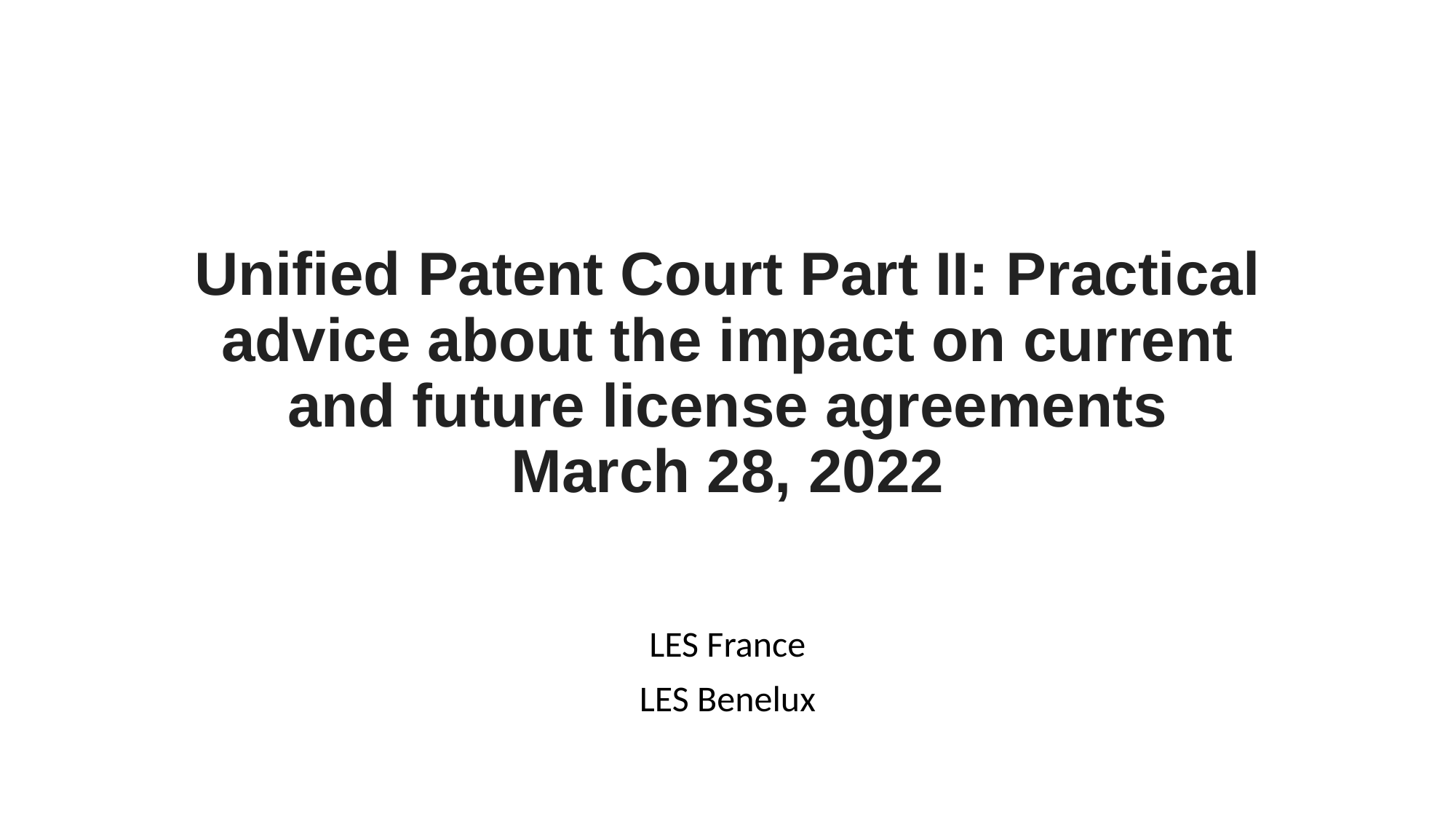

# Unified Patent Court Part II: Practical advice about the impact on current and future license agreements March 28, 2022
LES France
LES Benelux